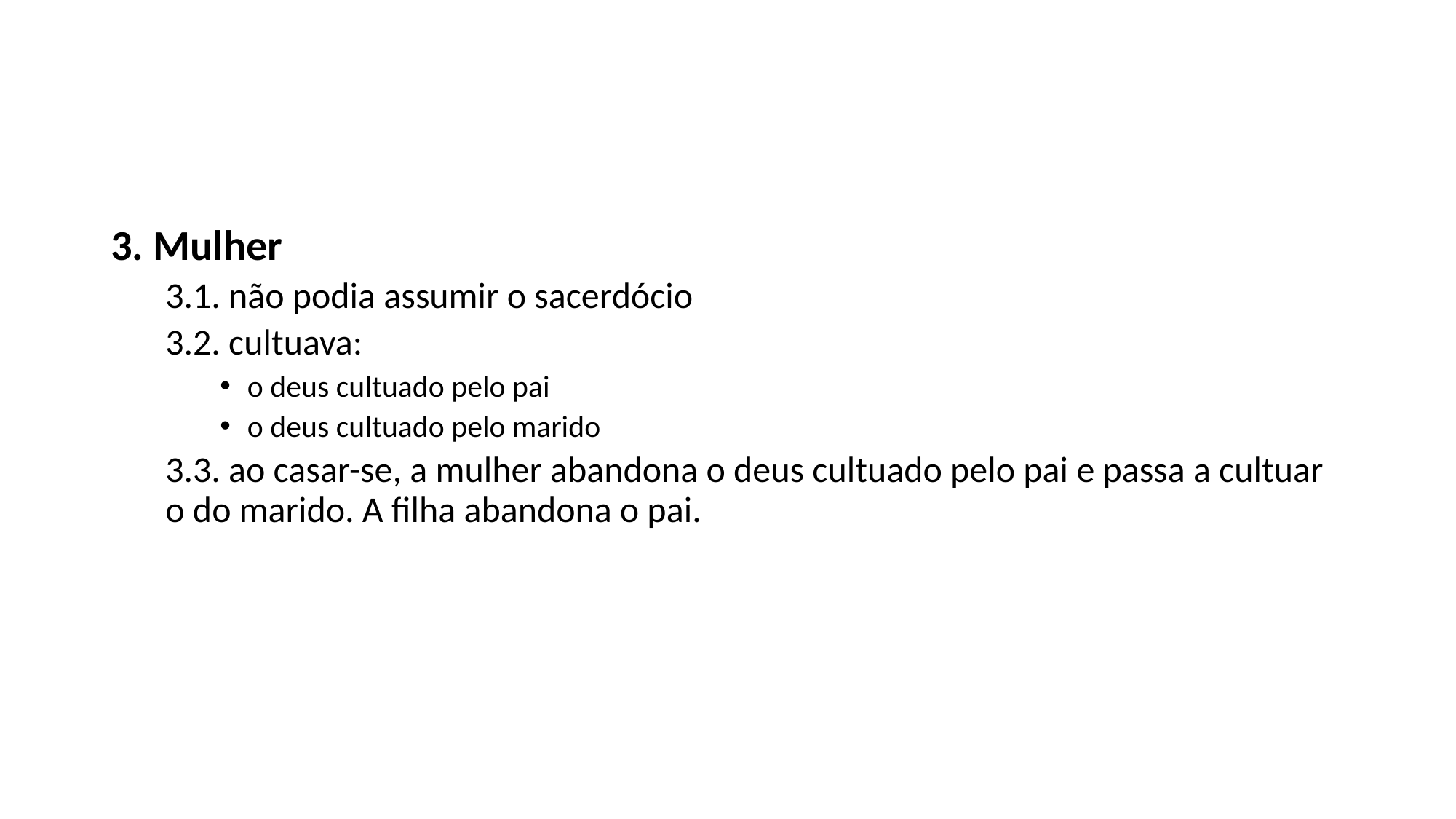

#
3. Mulher
3.1. não podia assumir o sacerdócio
3.2. cultuava:
o deus cultuado pelo pai
o deus cultuado pelo marido
3.3. ao casar-se, a mulher abandona o deus cultuado pelo pai e passa a cultuar o do marido. A filha abandona o pai.